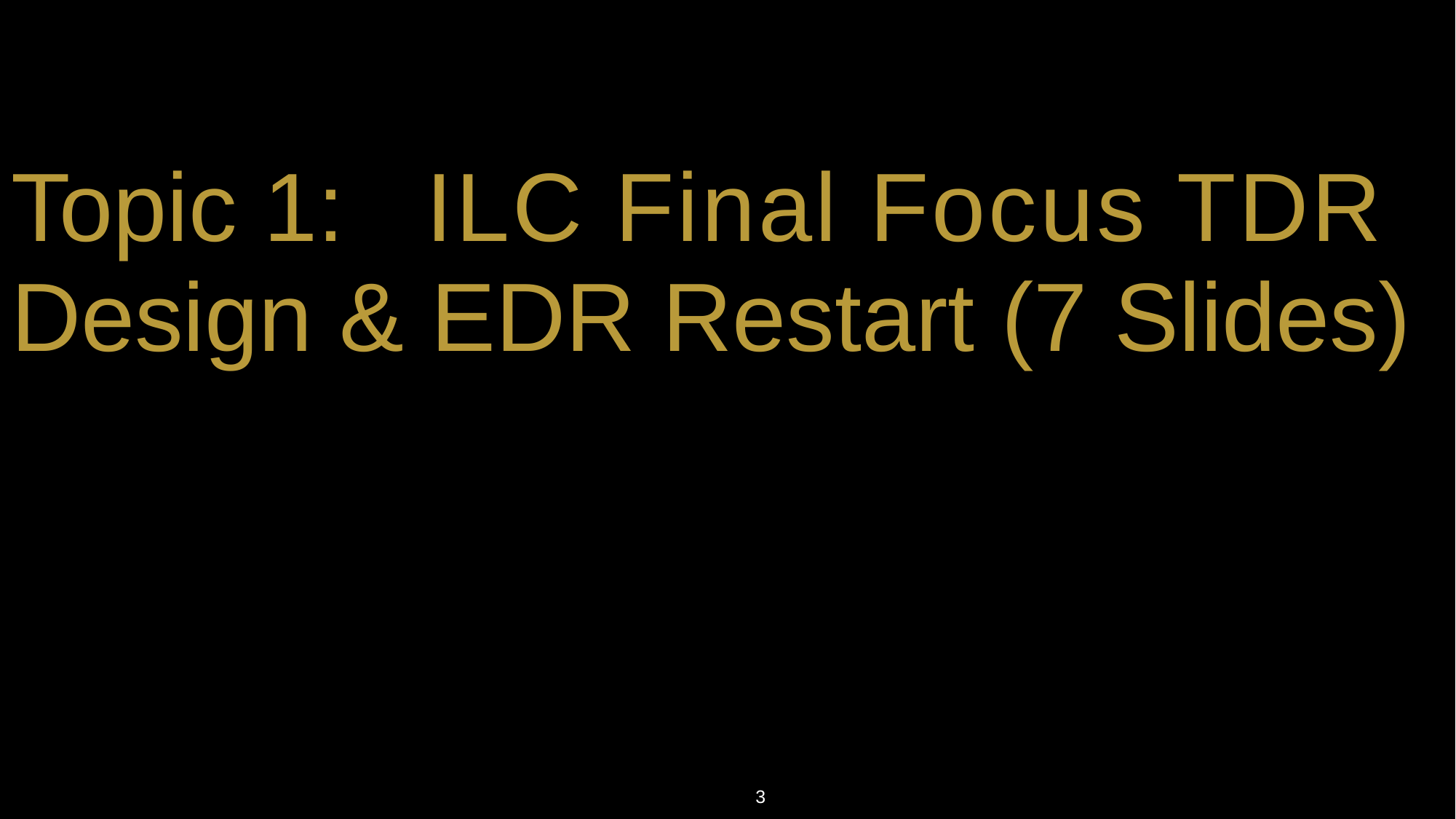

Topic 1:   ILC Final Focus TDR Design & EDR Restart (7 Slides)
3
ATRO